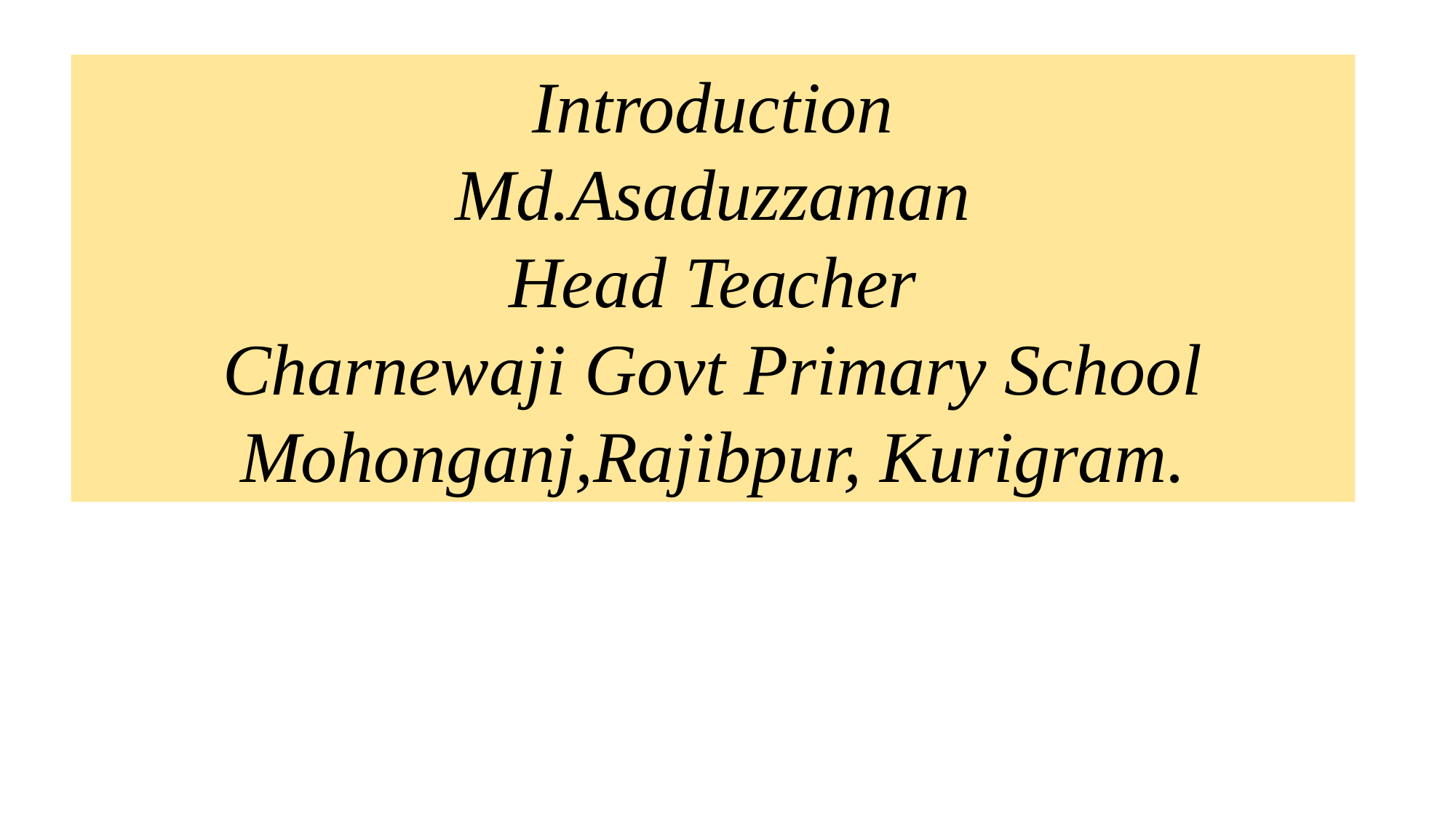

Introduction
Md.Asaduzzaman
Head Teacher
Charnewaji Govt Primary School
Mohonganj,Rajibpur, Kurigram.